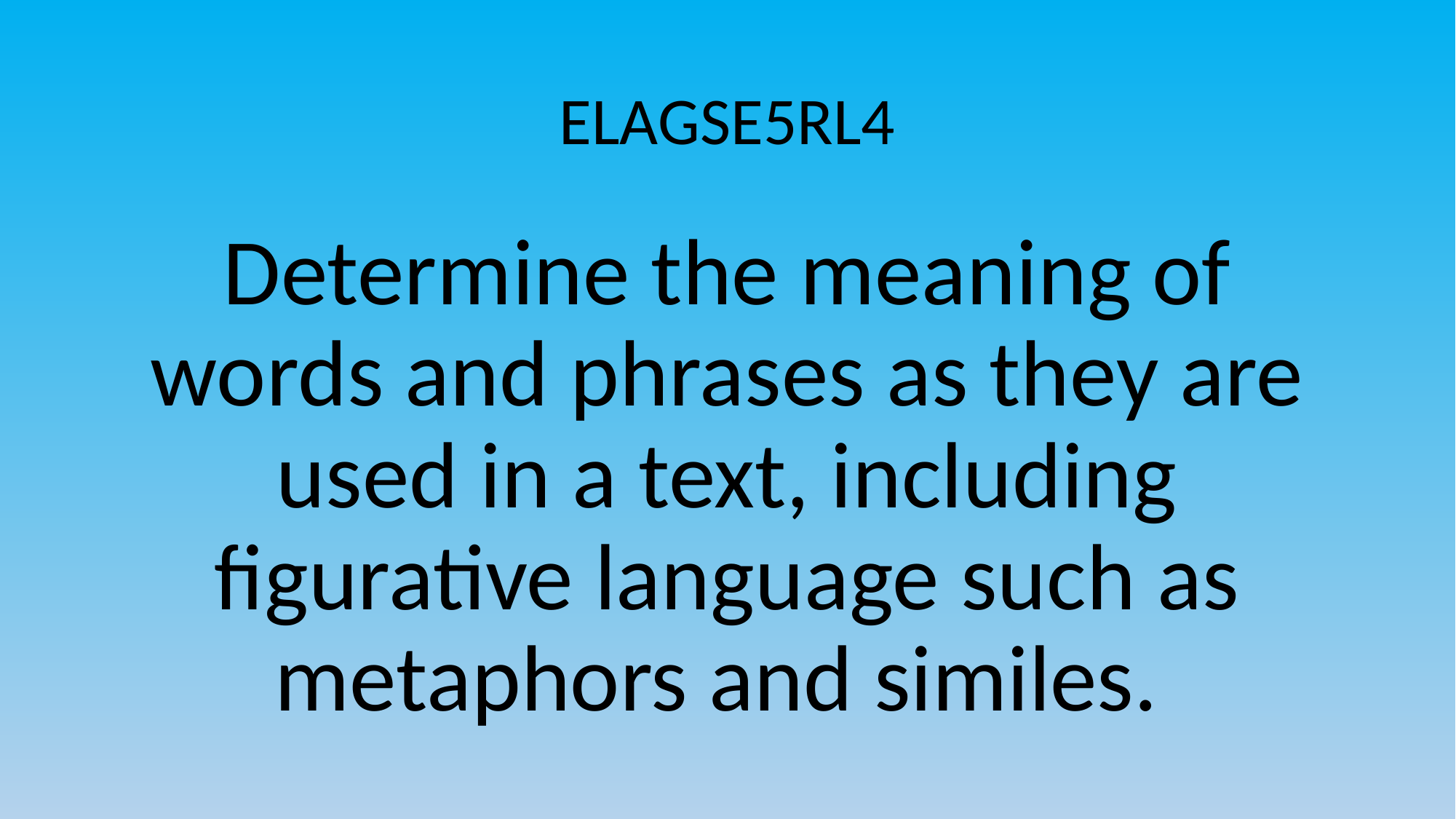

# ELAGSE5RL4
Determine the meaning of words and phrases as they are used in a text, including figurative language such as metaphors and similes.